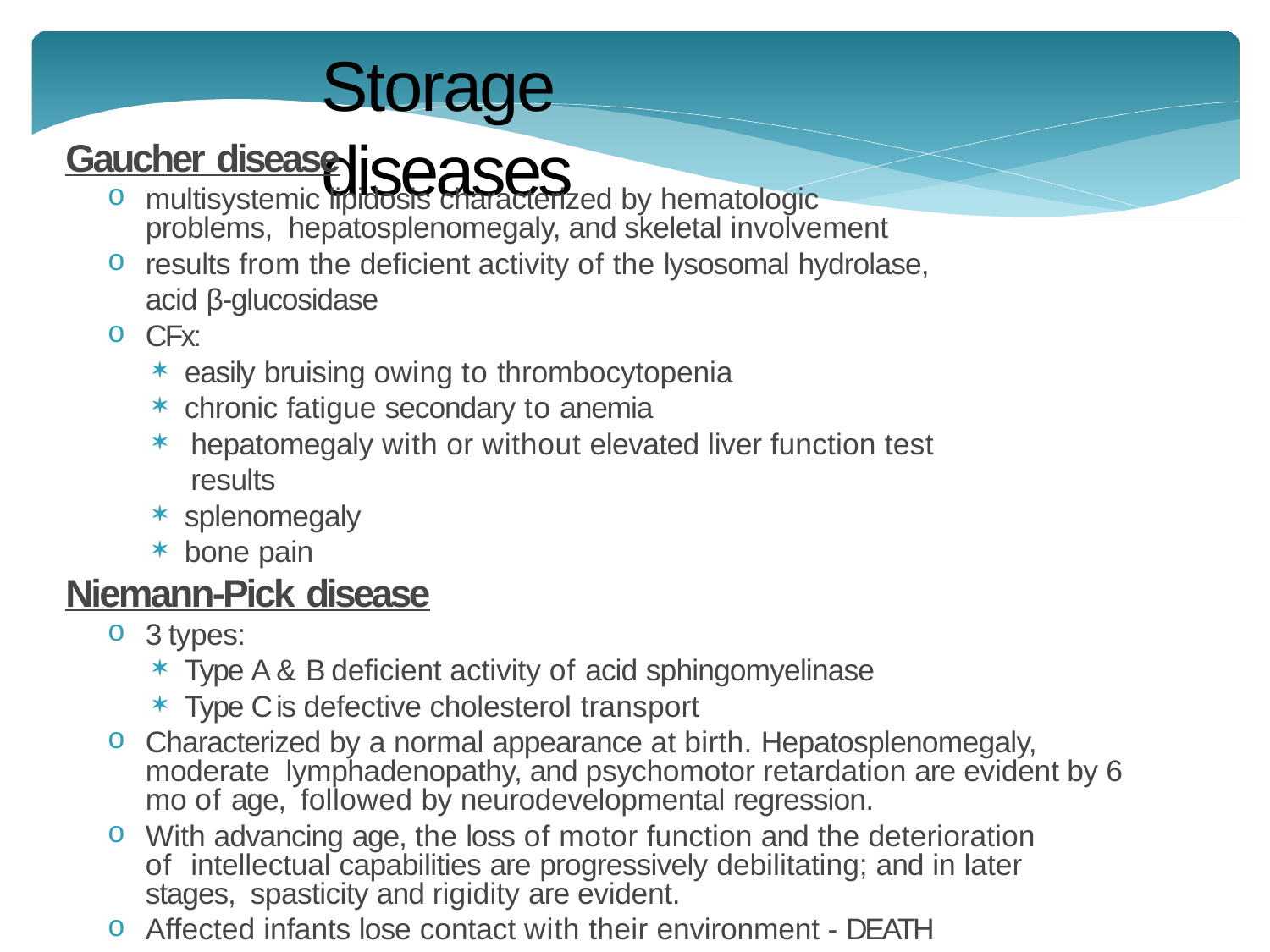

# Storage diseases
Gaucher disease
multisystemic lipidosis characterized by hematologic problems,  hepatosplenomegaly, and skeletal involvement
results from the deficient activity of the lysosomal hydrolase, acid β-glucosidase
CFx:
easily bruising owing to thrombocytopenia
chronic fatigue secondary to anemia
hepatomegaly with or without elevated liver function test results
splenomegaly
bone pain
Niemann-Pick disease
3 types:
Type A & B deficient activity of acid sphingomyelinase
Type C is defective cholesterol transport
Characterized by a normal appearance at birth. Hepatosplenomegaly, moderate  lymphadenopathy, and psychomotor retardation are evident by 6 mo of age,  followed by neurodevelopmental regression.
With advancing age, the loss of motor function and the deterioration of  intellectual capabilities are progressively debilitating; and in later stages,  spasticity and rigidity are evident.
Affected infants lose contact with their environment - DEATH